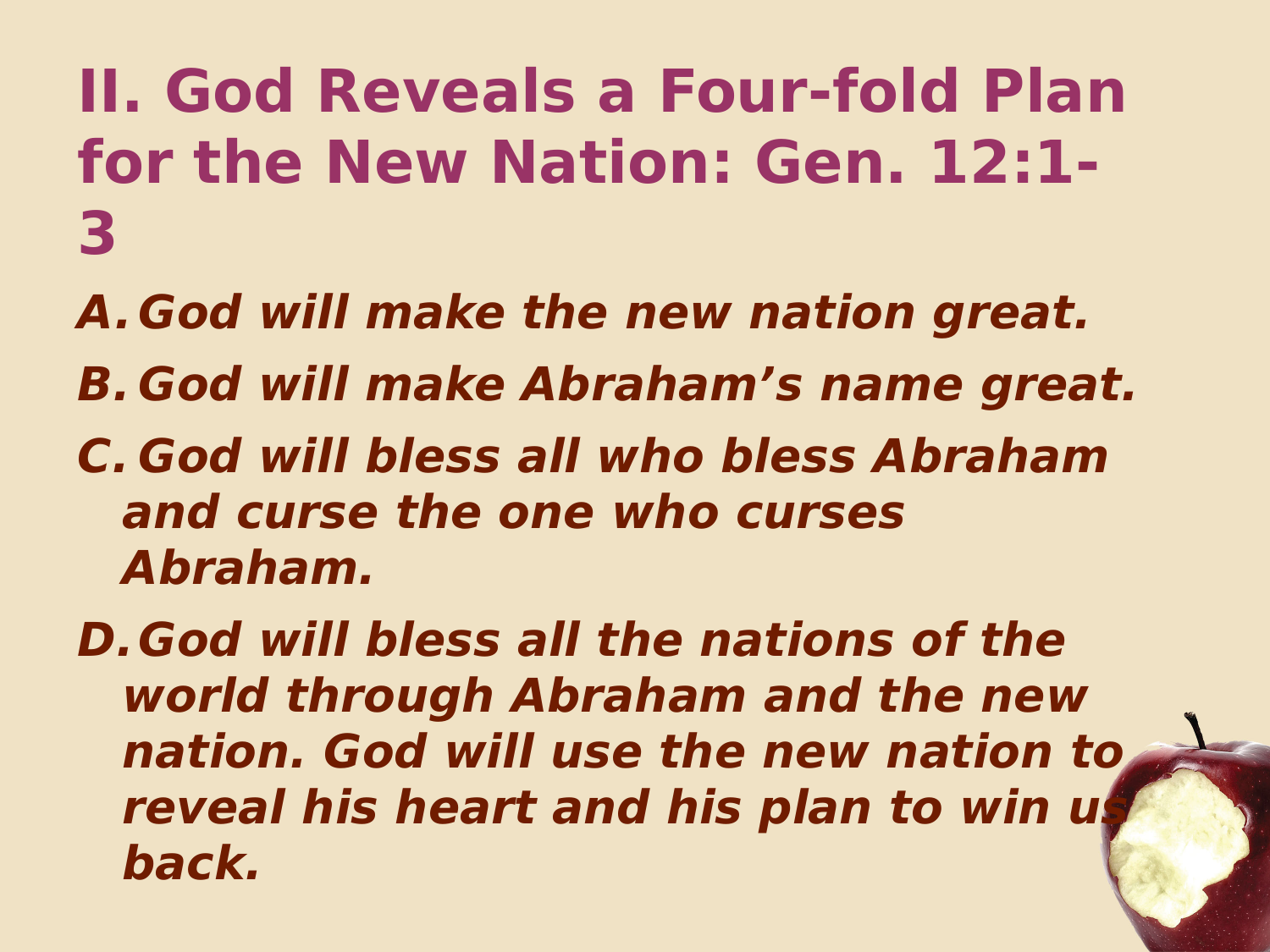

II. God Reveals a Four-fold Plan for the New Nation: Gen. 12:1-3
 God will make the new nation great.
 God will make Abraham’s name great.
 God will bless all who bless Abraham and curse the one who curses Abraham.
 God will bless all the nations of the world through Abraham and the new nation. God will use the new nation to reveal his heart and his plan to win us back.